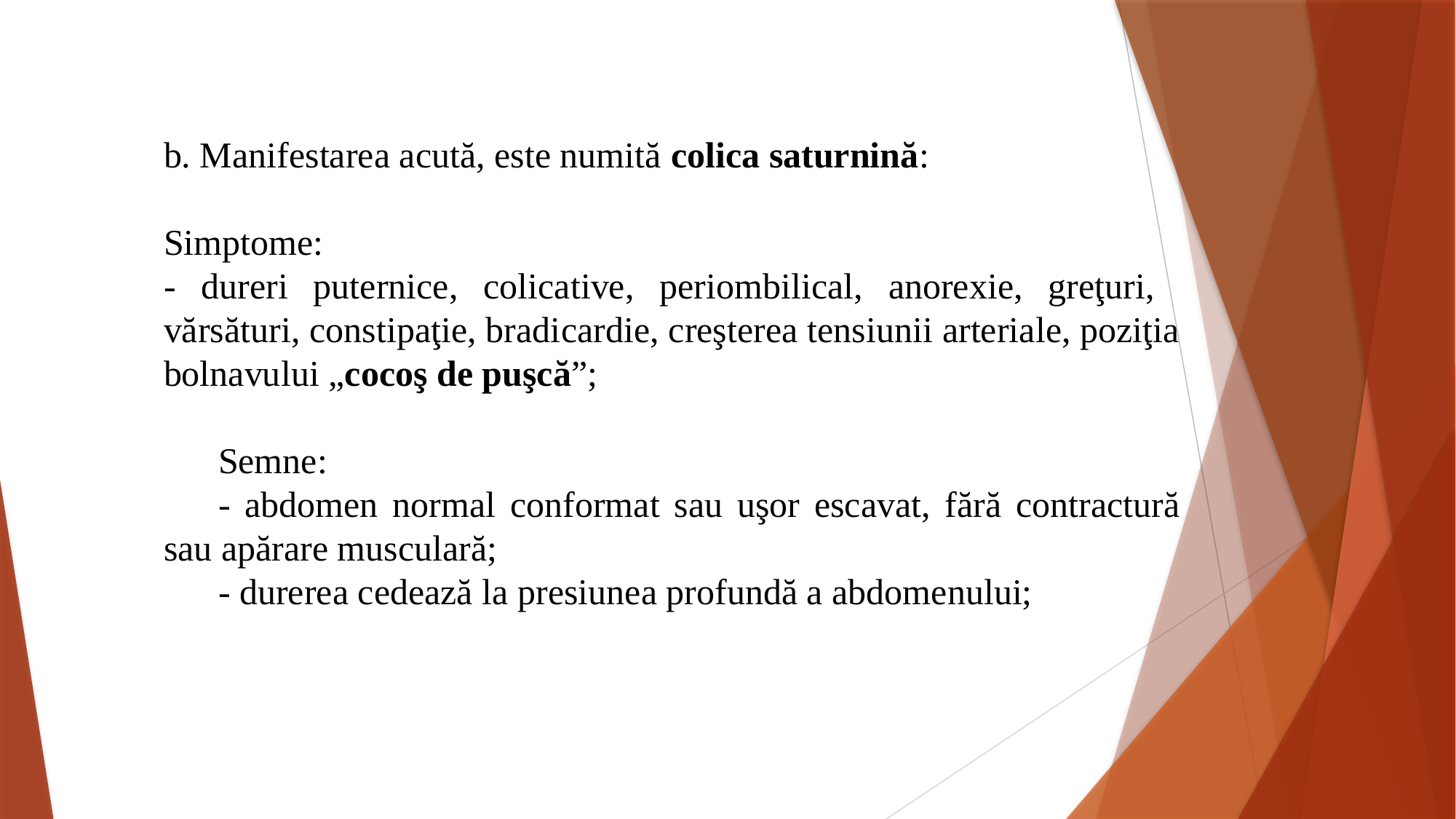

b. Manifestarea acută, este numită colica saturnină:

Simptome:
- dureri puternice, colicative, periombilical, anorexie, greţuri,  vărsături, constipaţie, bradicardie, creşterea tensiunii arteriale, poziţia bolnavului „cocoş de puşcă”;

Semne:
- abdomen normal conformat sau uşor escavat, fără contractură sau apărare musculară;
- durerea cedează la presiunea profundă a abdomenului;